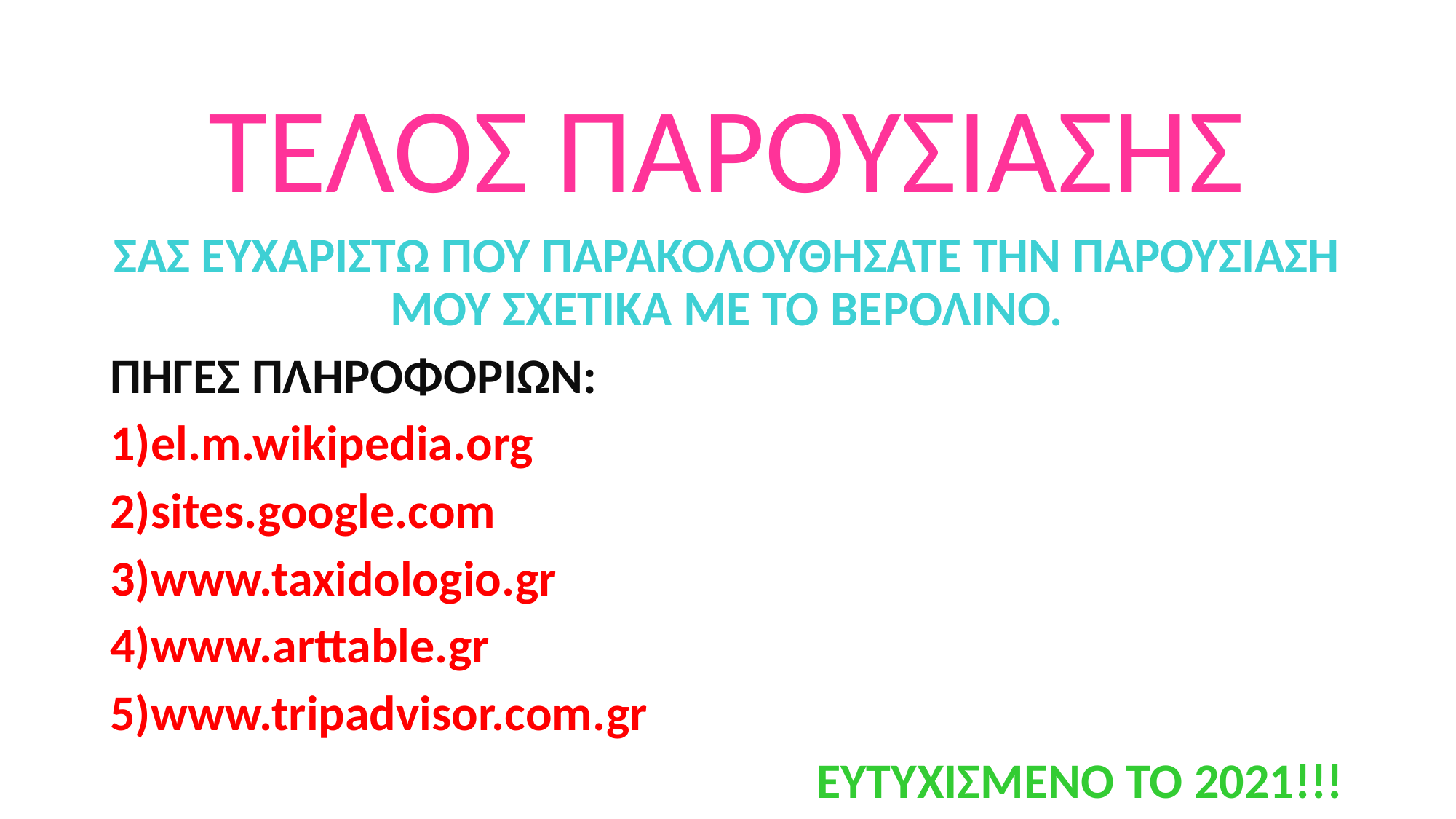

# ΤΕΛΟΣ ΠΑΡΟΥΣΙΑΣΗΣ
ΣΑΣ ΕΥΧΑΡΙΣΤΩ ΠΟΥ ΠΑΡΑΚΟΛΟΥΘΗΣΑΤΕ ΤΗΝ ΠΑΡΟΥΣΙΑΣΗ ΜΟΥ ΣΧΕΤΙΚΑ ΜΕ ΤΟ ΒΕΡΟΛΙΝΟ.
ΠΗΓΕΣ ΠΛΗΡΟΦΟΡΙΩΝ:
1)el.m.wikipedia.org
2)sites.google.com
3)www.taxidologio.gr
4)www.arttable.gr
5)www.tripadvisor.com.gr
ΕΥΤΥΧΙΣΜΕΝΟ ΤΟ 2021!!!